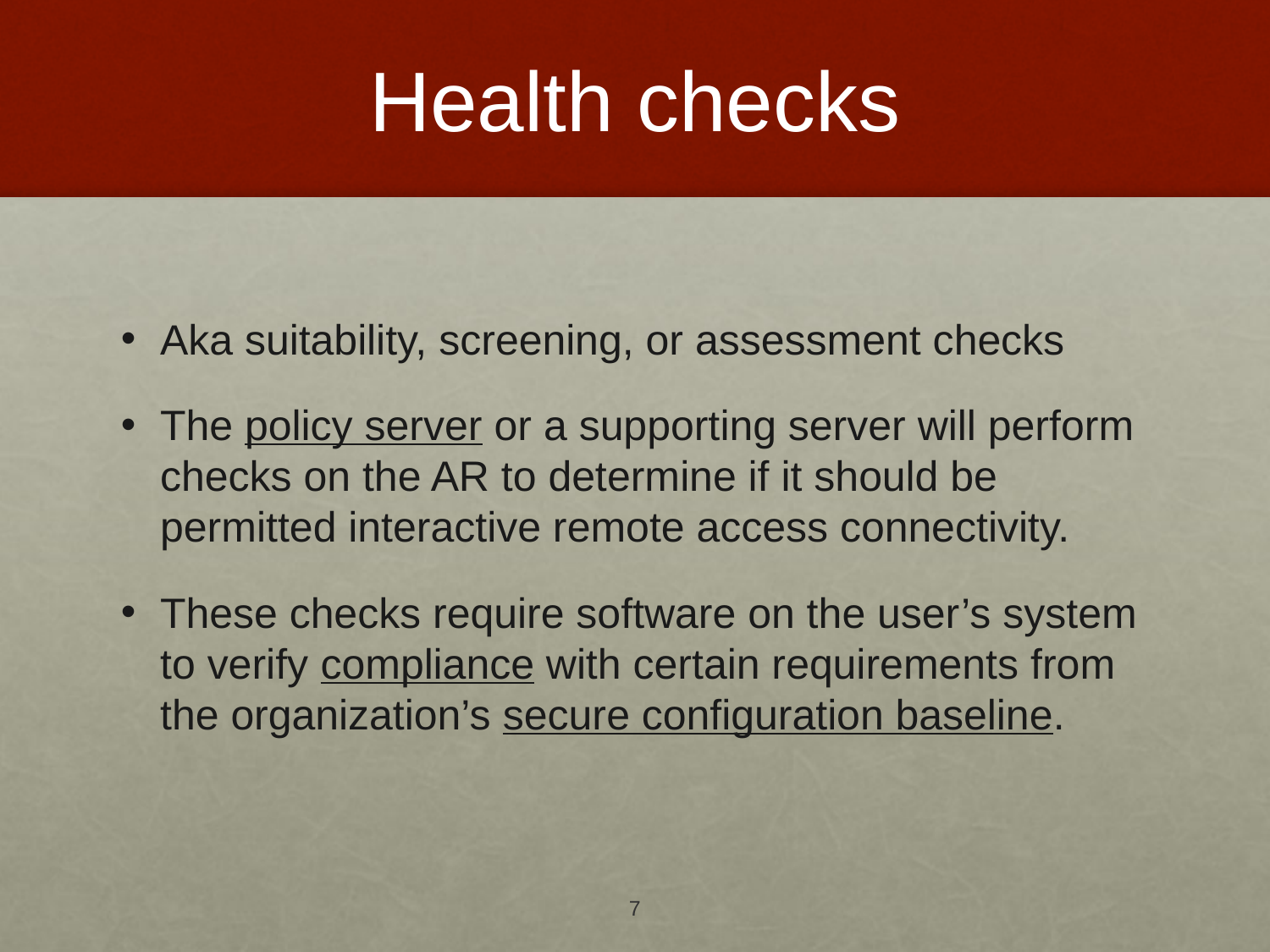

# Health checks
Aka suitability, screening, or assessment checks
The policy server or a supporting server will perform checks on the AR to determine if it should be permitted interactive remote access connectivity.
These checks require software on the user’s system to verify compliance with certain requirements from the organization’s secure configuration baseline.
7